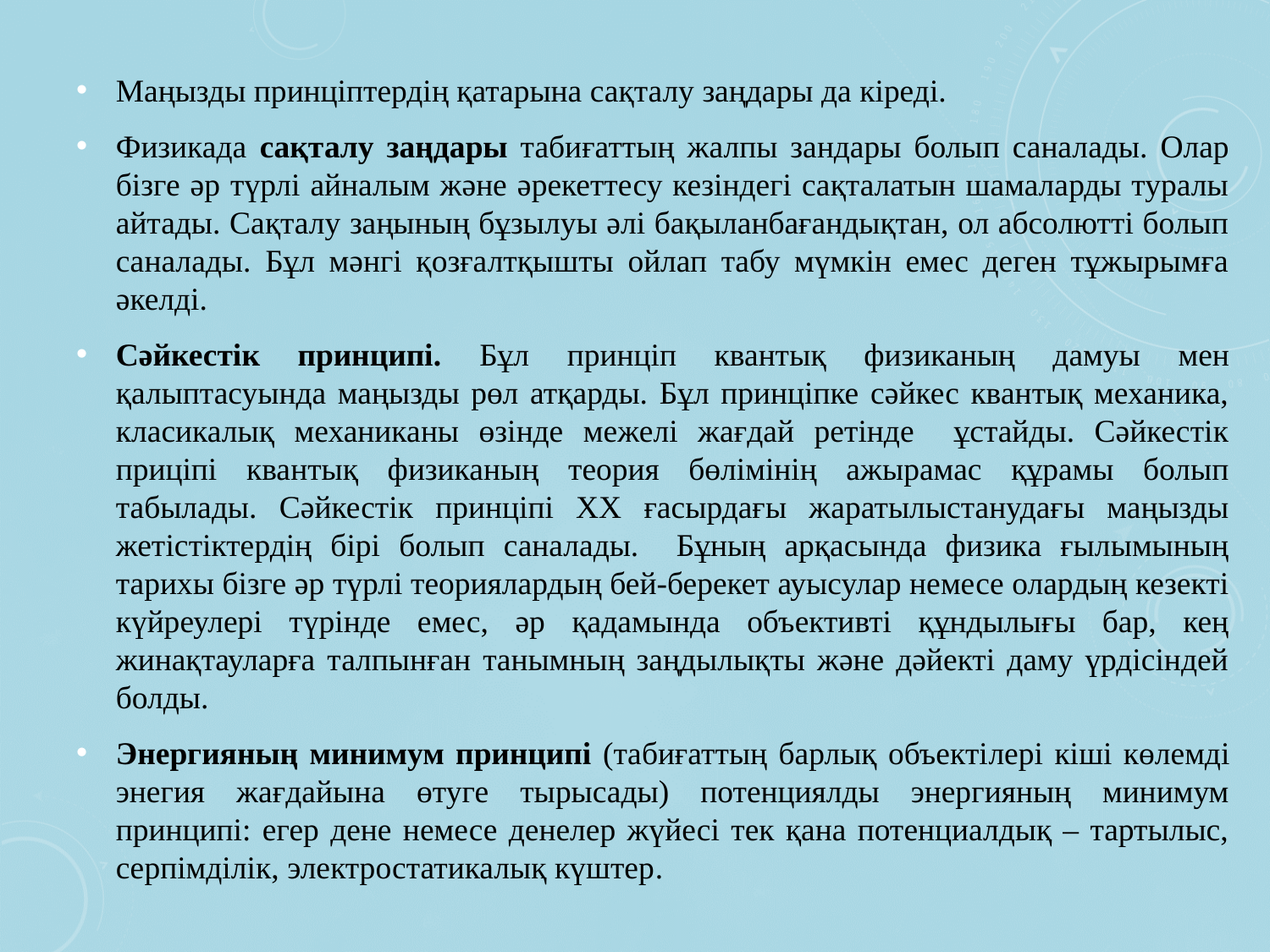

Маңызды принціптердің қатарына сақталу заңдары да кіреді.
Физикада сақталу заңдары табиғаттың жалпы зандары болып саналады. Олар бізге әр түрлі айналым және әрекеттесу кезіндегі сақталатын шамаларды туралы айтады. Сақталу заңының бұзылуы әлі бақыланбағандықтан, ол абсолютті болып саналады. Бұл мәнгі қозғалтқышты ойлап табу мүмкін емес деген тұжырымға әкелді.
Сәйкестік принципі. Бұл принціп квантық физиканың дамуы мен қалыптасуында маңызды рөл атқарды. Бұл принціпке сәйкес квантық механика, класикалық механиканы өзінде межелі жағдай ретінде  ұстайды. Сәйкестік приціпі квантық физиканың теория бөлімінің ажырамас құрамы болып табылады. Сәйкестік принціпі ХХ ғасырдағы жаратылыстанудағы маңызды жетістіктердің бірі болып саналады.  Бұның арқасында физика ғылымының тарихы бізге әр түрлі теориялардың бей-берекет ауысулар немесе олардың кезекті күйреулері түрінде емес, әр қадамында объективті құндылығы бар, кең жинақтауларға талпынған танымның заңдылықты және дәйекті даму үрдісіндей болды.
Энергияның минимум принципі (табиғаттың барлық объектілері кіші көлемді энегия жағдайына өтуге тырысады) потенциялды энергияның минимум принципі: егер дене немесе денелер жүйесі тек қана потенциалдық – тартылыс, серпімділік, электростатикалық күштер.